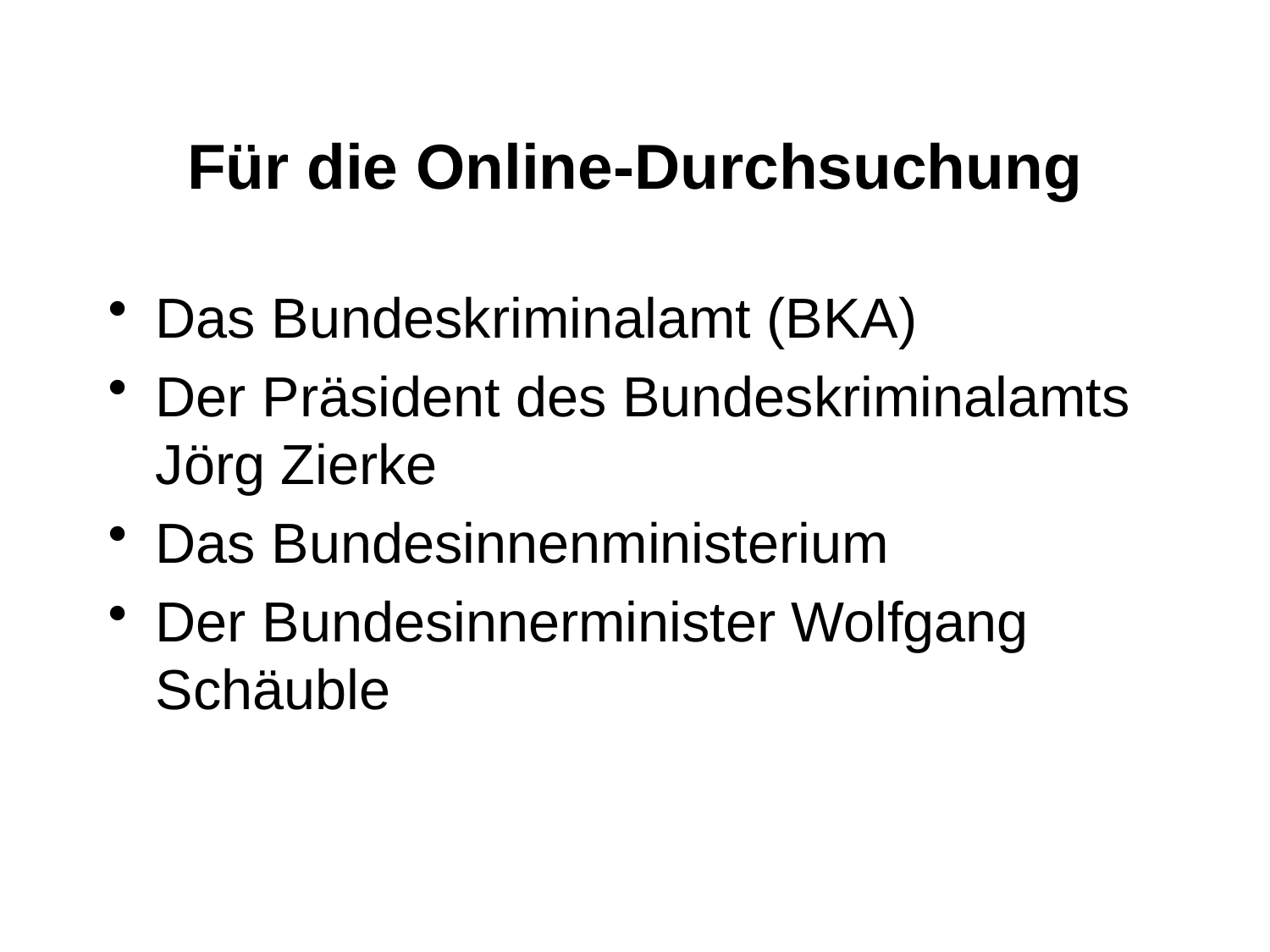

# Für die Online-Durchsuchung
Das Bundeskriminalamt (BKA)
Der Präsident des Bundeskriminalamts Jörg Zierke
Das Bundesinnenministerium
Der Bundesinnerminister Wolfgang Schäuble